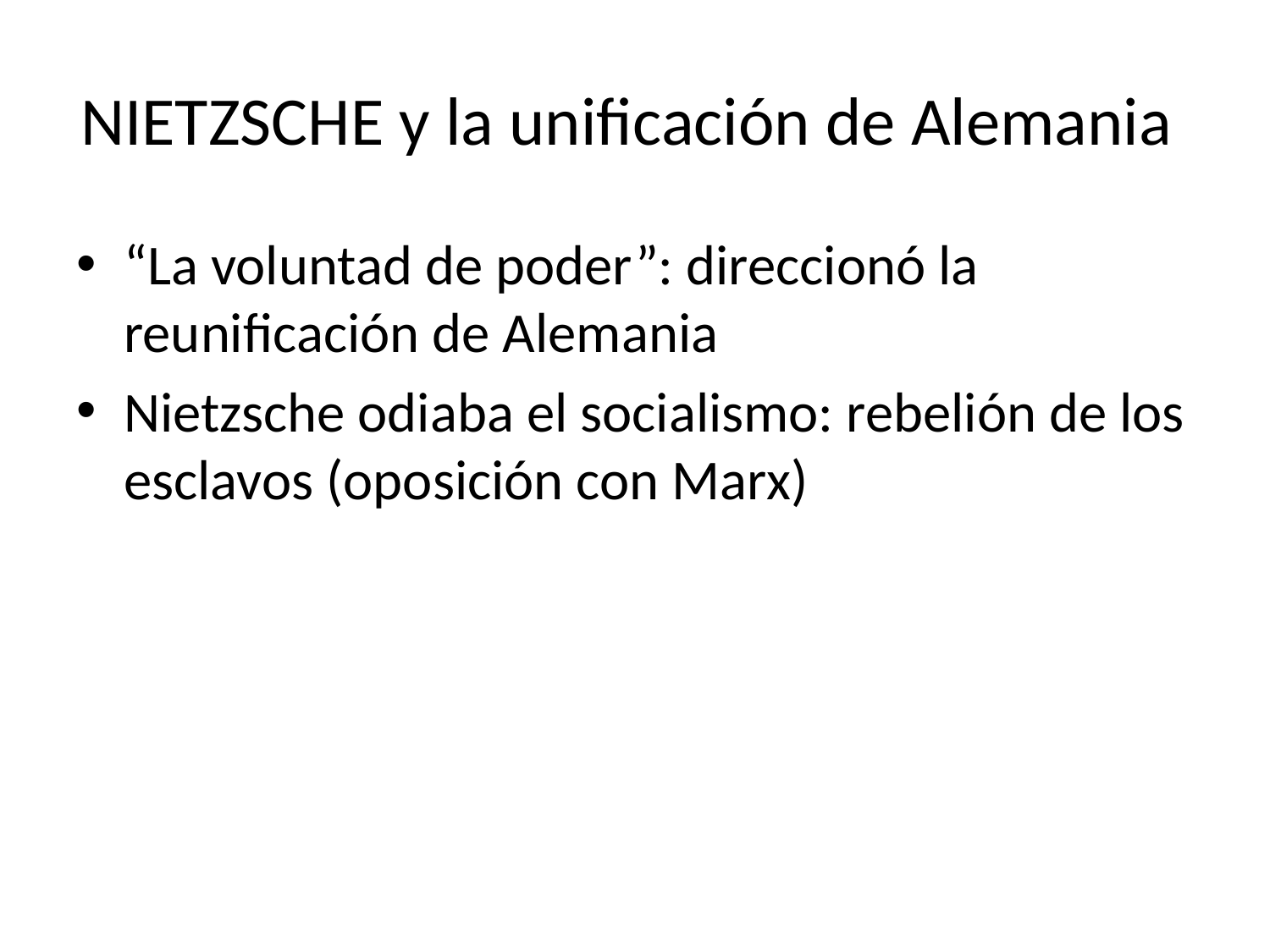

# NIETZSCHE y la unificación de Alemania
“La voluntad de poder”: direccionó la reunificación de Alemania
Nietzsche odiaba el socialismo: rebelión de los esclavos (oposición con Marx)